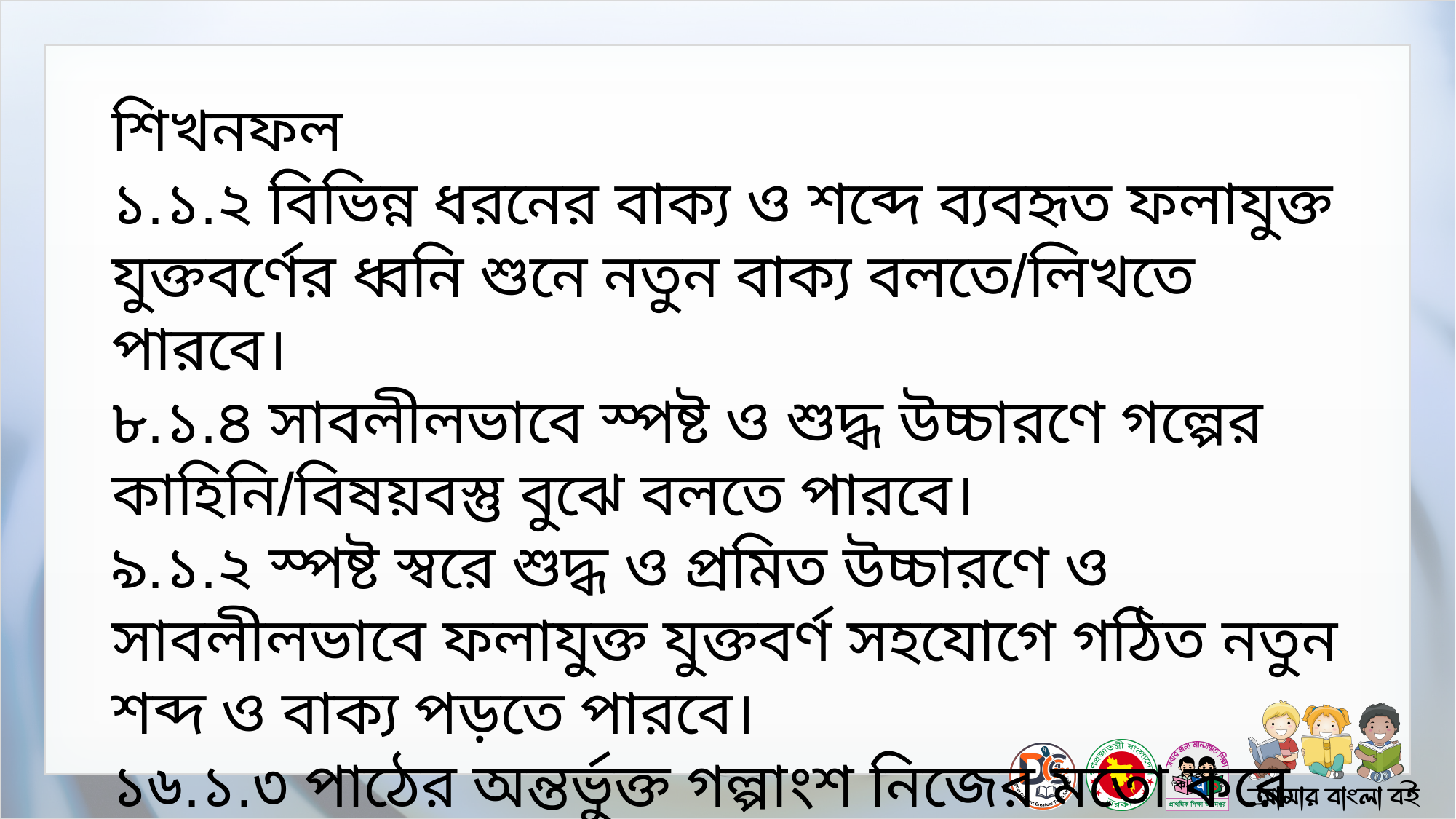

শিখনফল
১.১.২ বিভিন্ন ধরনের বাক্য ও শব্দে ব্যবহৃত ফলাযুক্ত যুক্তবর্ণের ধ্বনি শুনে নতুন বাক্য বলতে/লিখতে পারবে।
৮.১.৪ সাবলীলভাবে স্পষ্ট ও শুদ্ধ উচ্চারণে গল্পের কাহিনি/বিষয়বস্তু বুঝে বলতে পারবে।
৯.১.২ স্পষ্ট স্বরে শুদ্ধ ও প্রমিত উচ্চারণে ও সাবলীলভাবে ফলাযুক্ত যুক্তবর্ণ সহযোগে গঠিত নতুন শব্দ ও বাক্য পড়তে পারবে।
১৬.১.৩ পাঠের অন্তর্ভুক্ত গল্পাংশ নিজের মতো করে লিখতে পারবে।